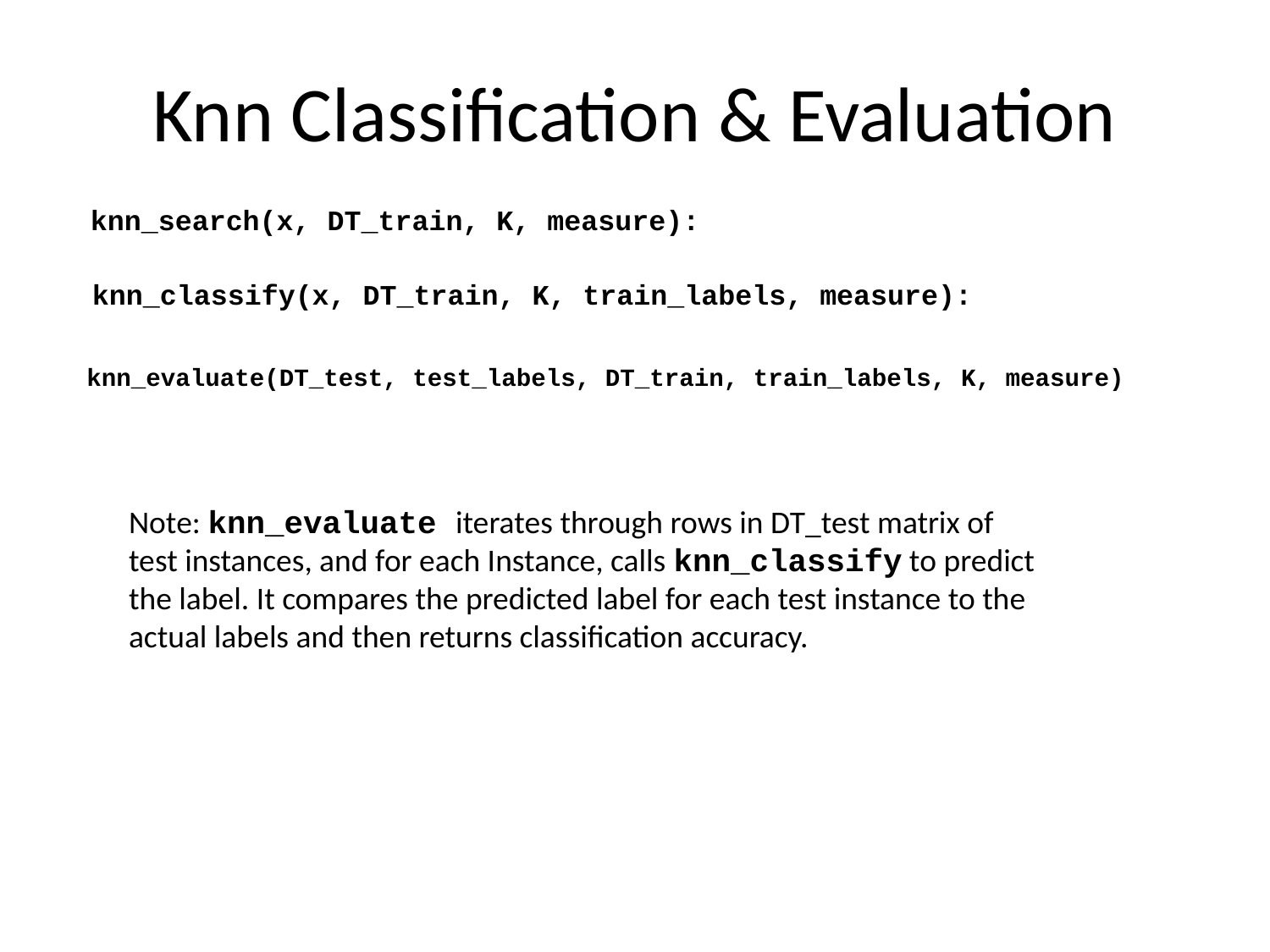

# Knn Classification & Evaluation
knn_search(x, DT_train, K, measure):
knn_classify(x, DT_train, K, train_labels, measure):
knn_evaluate(DT_test, test_labels, DT_train, train_labels, K, measure)
Note: knn_evaluate iterates through rows in DT_test matrix of test instances, and for each Instance, calls knn_classify to predict the label. It compares the predicted label for each test instance to the actual labels and then returns classification accuracy.